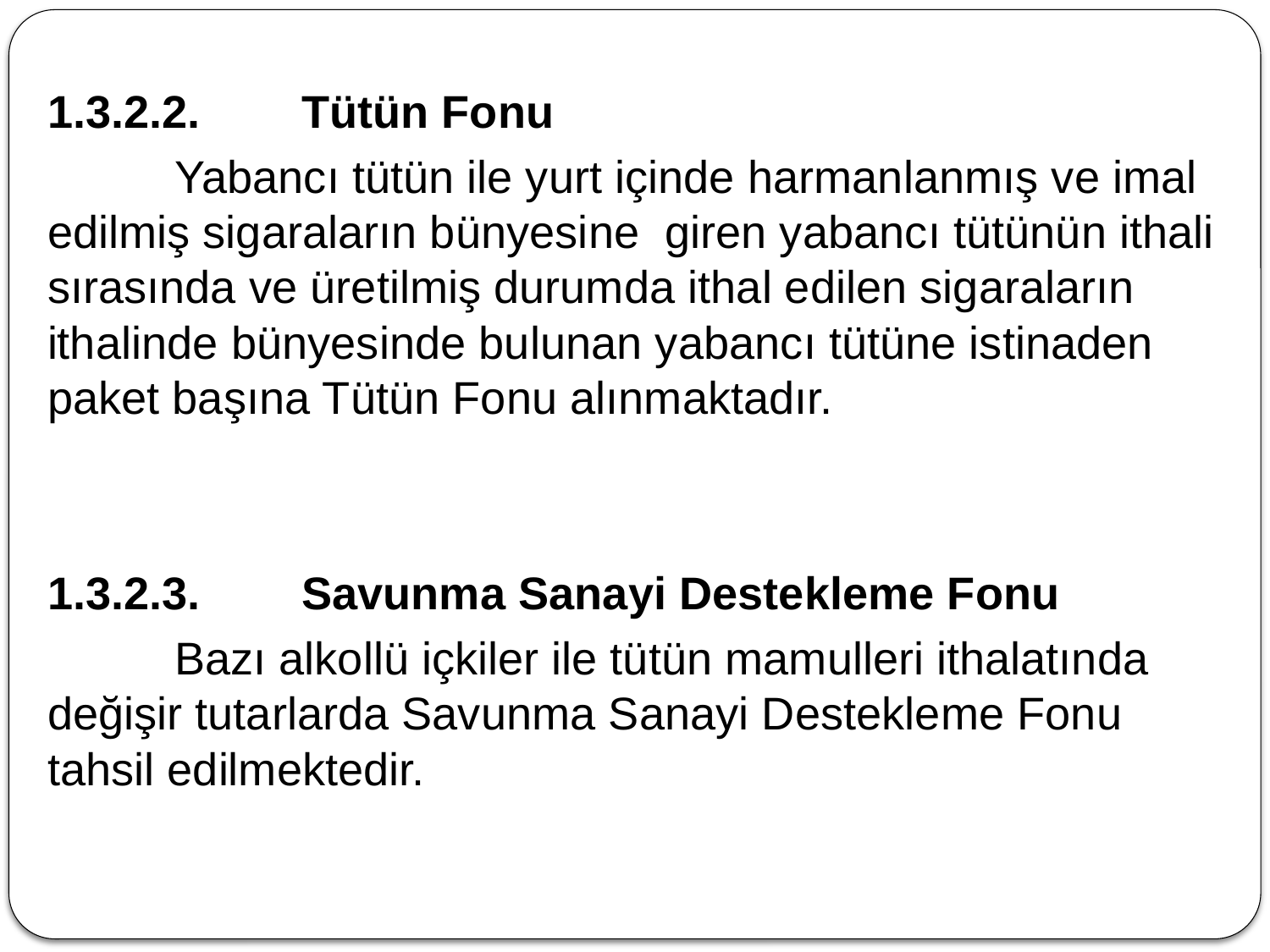

1.3.2.2.	Tütün Fonu
	Yabancı tütün ile yurt içinde harmanlanmış ve imal edilmiş sigaraların bünyesine  giren yabancı tütünün ithali sırasında ve üretilmiş durumda ithal edilen sigaraların ithalinde bünyesinde bulunan yabancı tütüne istinaden paket başına Tütün Fonu alınmaktadır.

1.3.2.3.	Savunma Sanayi Destekleme Fonu
	Bazı alkollü içkiler ile tütün mamulleri ithalatında değişir tutarlarda Savunma Sanayi Destekleme Fonu tahsil edilmektedir.